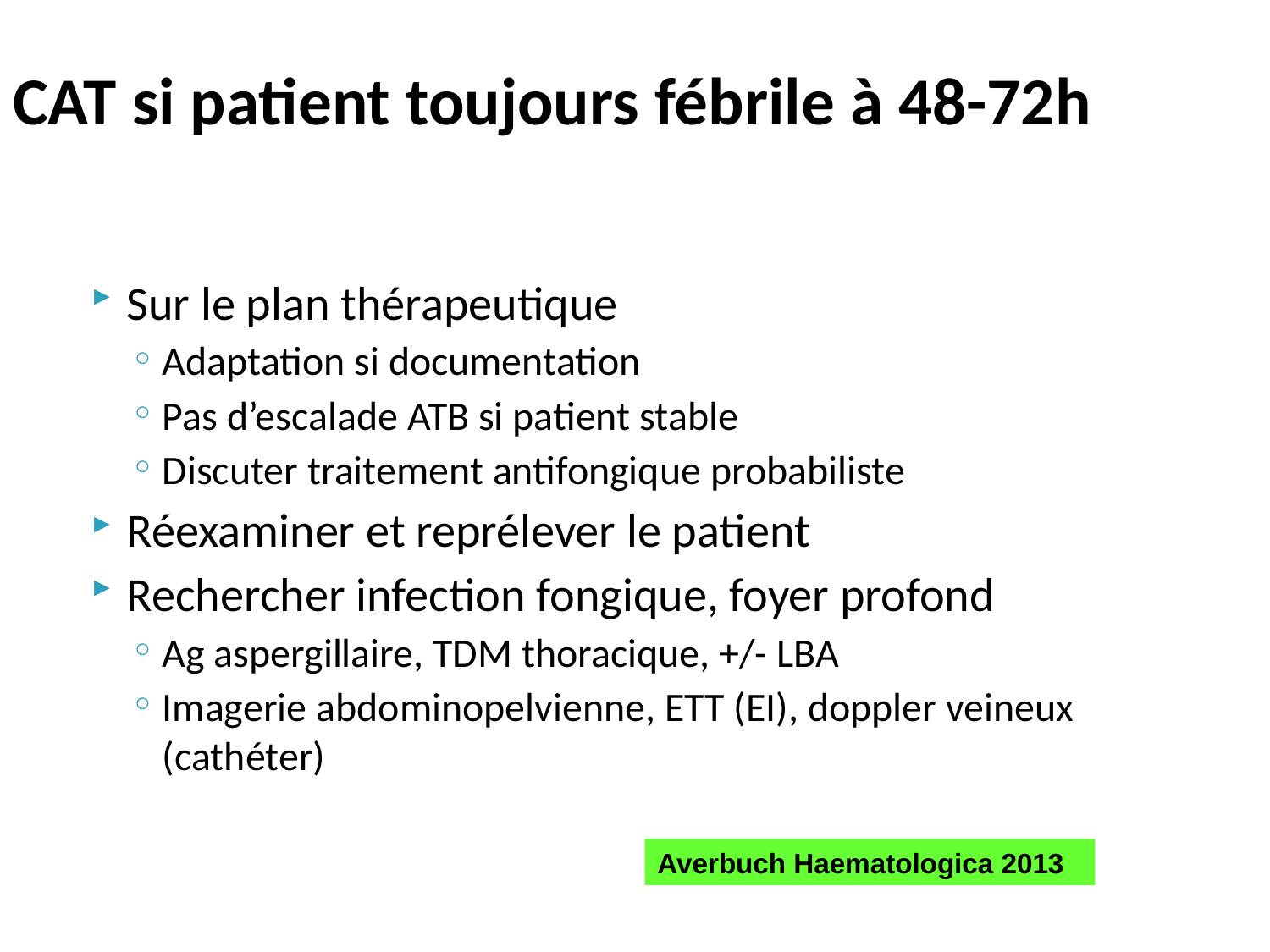

# CAT si patient toujours fébrile à 48-72h
Sur le plan thérapeutique
Adaptation si documentation
Pas d’escalade ATB si patient stable
Discuter traitement antifongique probabiliste
Réexaminer et reprélever le patient
Rechercher infection fongique, foyer profond
Ag aspergillaire, TDM thoracique, +/- LBA
Imagerie abdominopelvienne, ETT (EI), doppler veineux (cathéter)
Averbuch Haematologica 2013